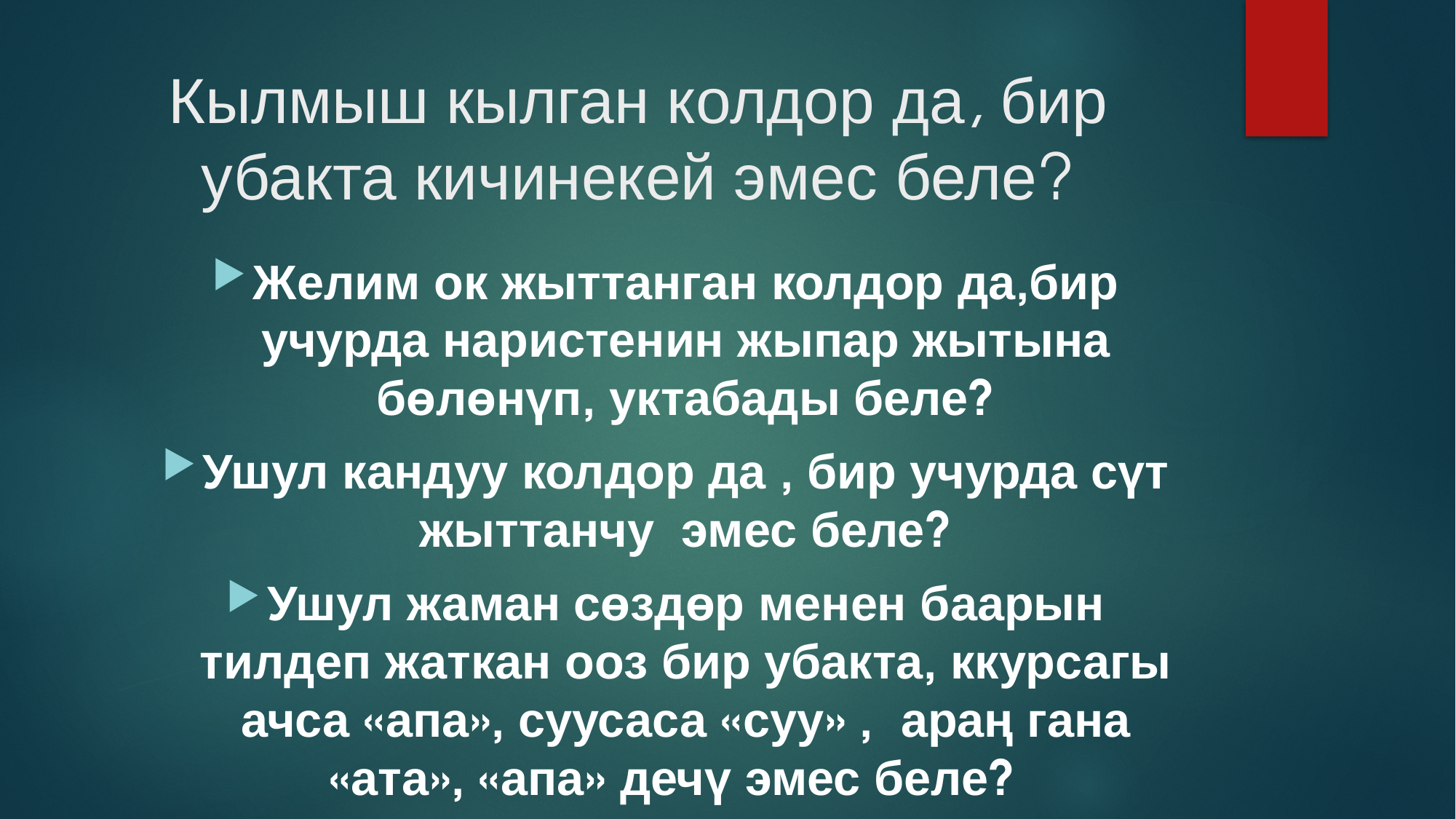

# Кылмыш кылган колдор да, бир убакта кичинекей эмес беле?
Желим ок жыттанган колдор да,бир учурда наристенин жыпар жытына бөлөнүп, уктабады беле?
Ушул кандуу колдор да , бир учурда сүт жыттанчу  эмес беле?
Ушул жаман сөздөр менен баарын тилдеп жаткан ооз бир убакта, ккурсагы ачса «апа», суусаса «суу» ,  араң гана «ата», «апа» дечү эмес беле?